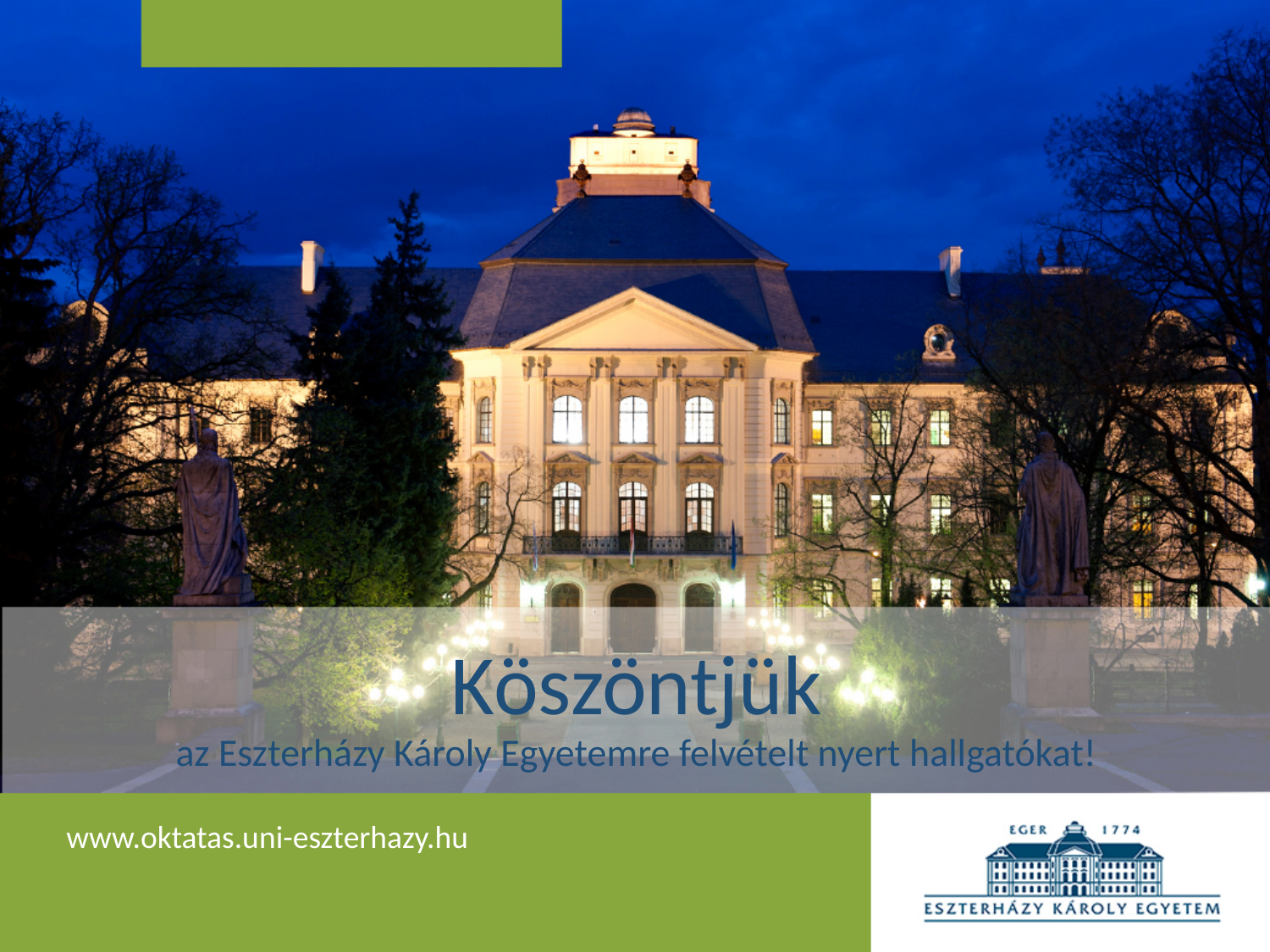

Köszöntjük
az Eszterházy Károly Egyetemre felvételt nyert hallgatókat!
www.oktatas.uni-eszterhazy.hu